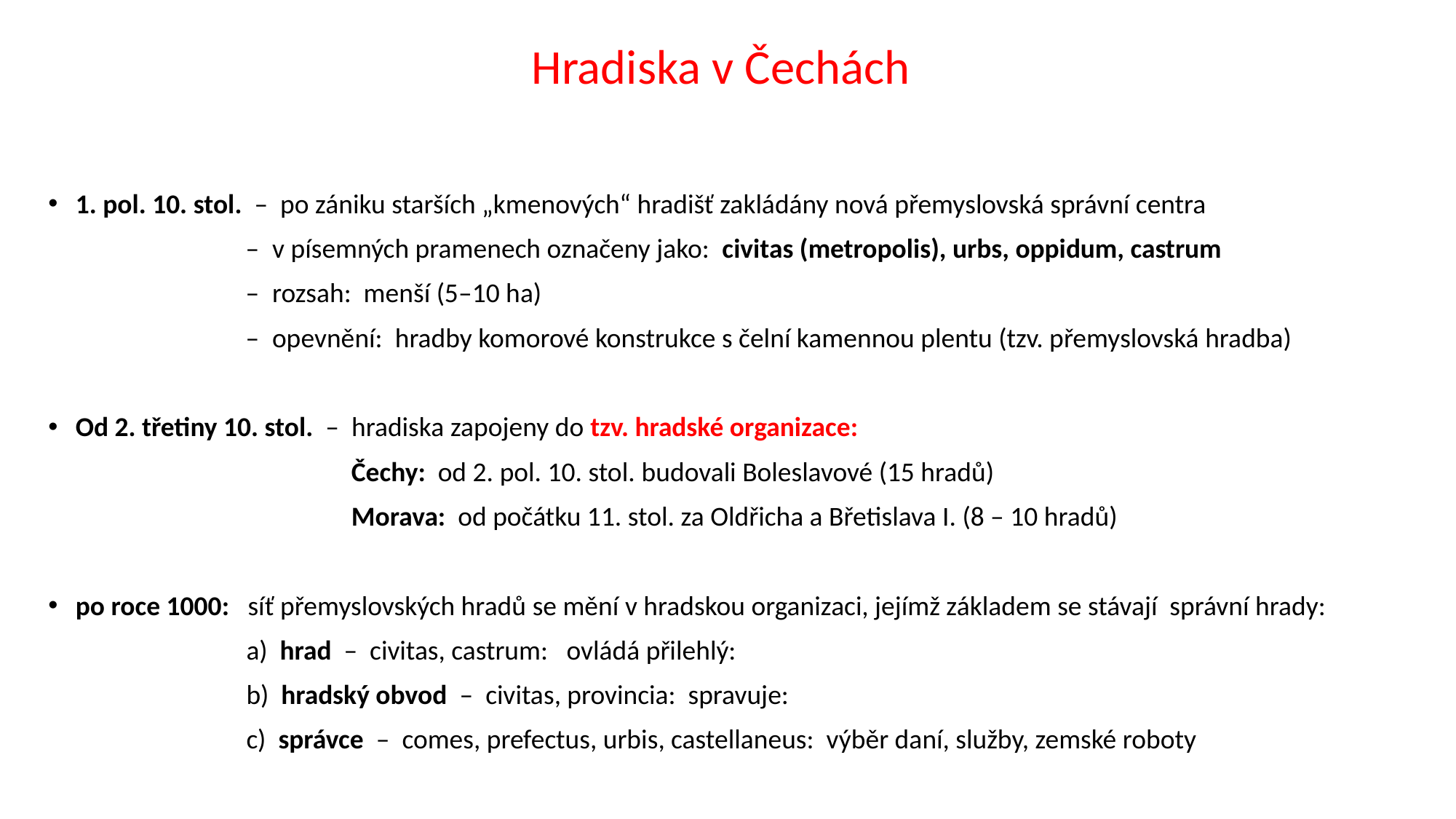

# Hradiska v Čechách

1. pol. 10. stol.  –  po zániku starších „kmenových“ hradišť zakládány nová přemyslovská správní centra
                                –  v písemných pramenech označeny jako:  civitas (metropolis), urbs, oppidum, castrum
                                –  rozsah:  menší (5–10 ha)
                                –  opevnění:  hradby komorové konstrukce s čelní kamennou plentu (tzv. přemyslovská hradba)

Od 2. třetiny 10. stol.  –  hradiska zapojeny do tzv. hradské organizace:
                                                 Čechy:  od 2. pol. 10. stol. budovali Boleslavové (15 hradů)
                                                 Morava:  od počátku 11. stol. za Oldřicha a Břetislava I. (8 – 10 hradů)

po roce 1000:   síť přemyslovských hradů se mění v hradskou organizaci, jejímž základem se stávají  správní hrady:
                                a)  hrad  –  civitas, castrum:   ovládá přilehlý:
                                b)  hradský obvod  –  civitas, provincia:  spravuje:
                                c)  správce  –  comes, prefectus, urbis, castellaneus:  výběr daní, služby, zemské roboty